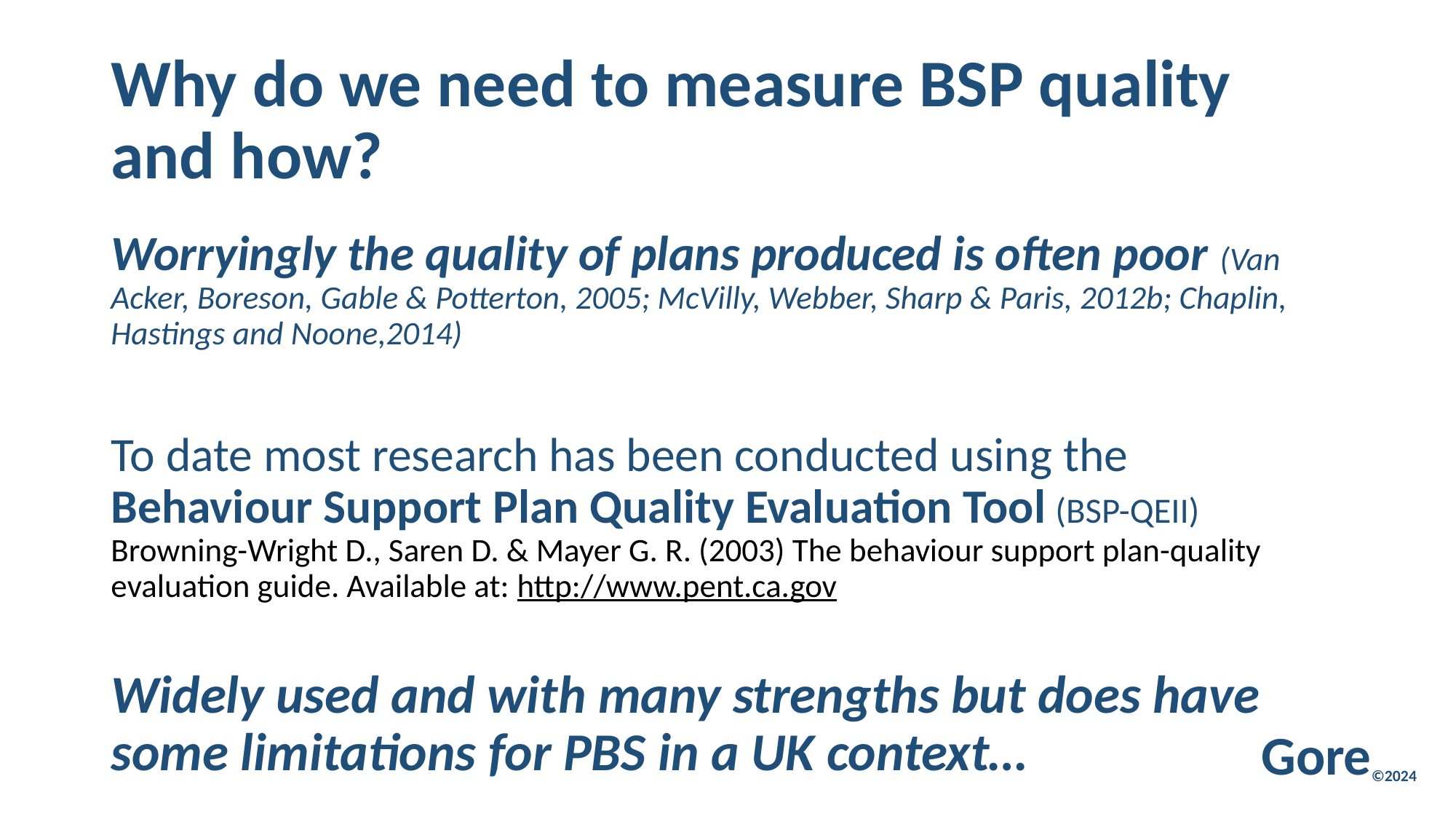

# Why do we need to measure BSP quality and how?
Worryingly the quality of plans produced is often poor (Van Acker, Boreson, Gable & Potterton, 2005; McVilly, Webber, Sharp & Paris, 2012b; Chaplin, Hastings and Noone,2014)

To date most research has been conducted using the Behaviour Support Plan Quality Evaluation Tool (BSP-QEII) Browning-Wright D., Saren D. & Mayer G. R. (2003) The behaviour support plan-quality evaluation guide. Available at: http://www.pent.ca.gov

Widely used and with many strengths but does have some limitations for PBS in a UK context…

Gore©2024